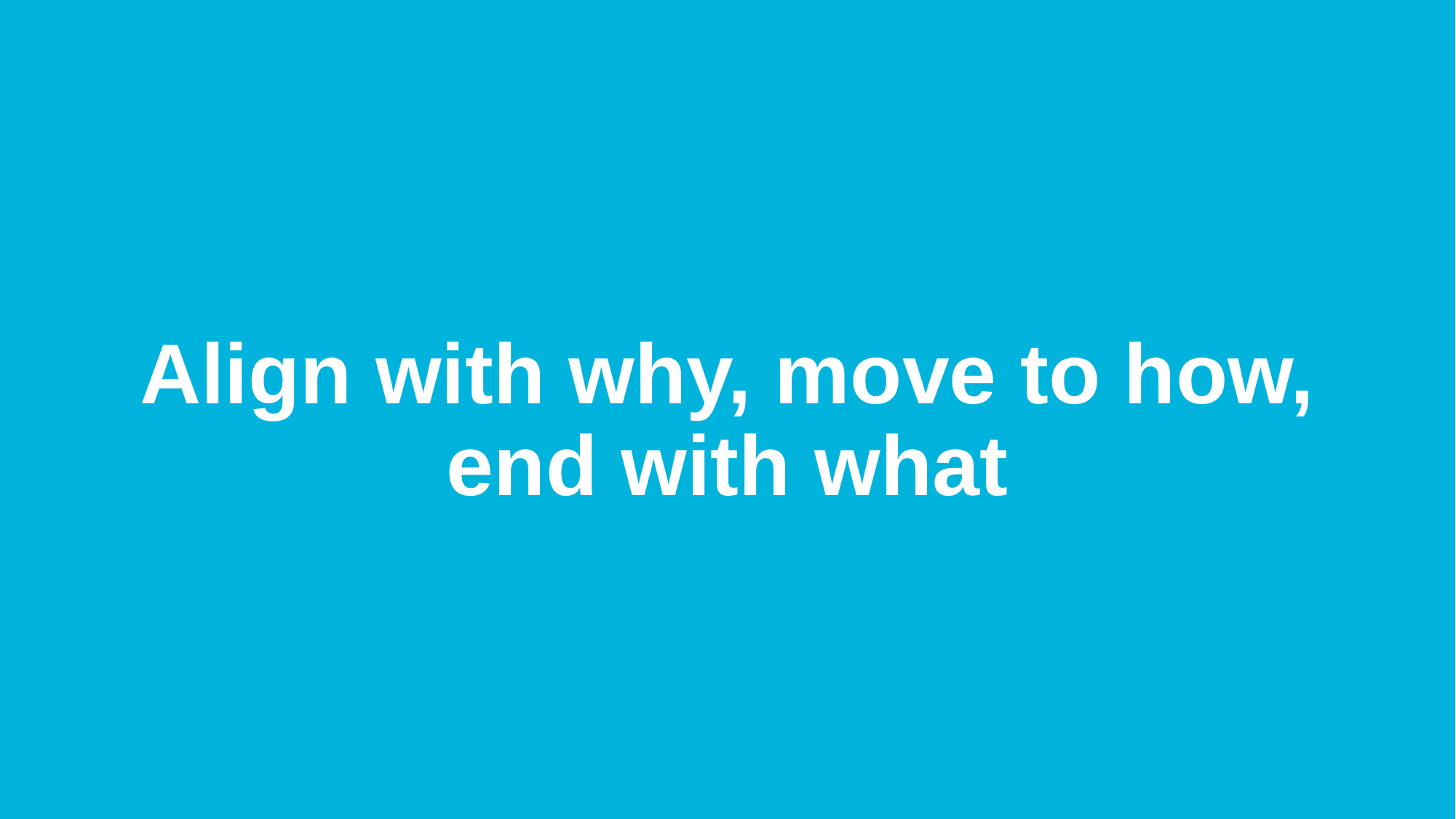

Align with why, move to how, end with what